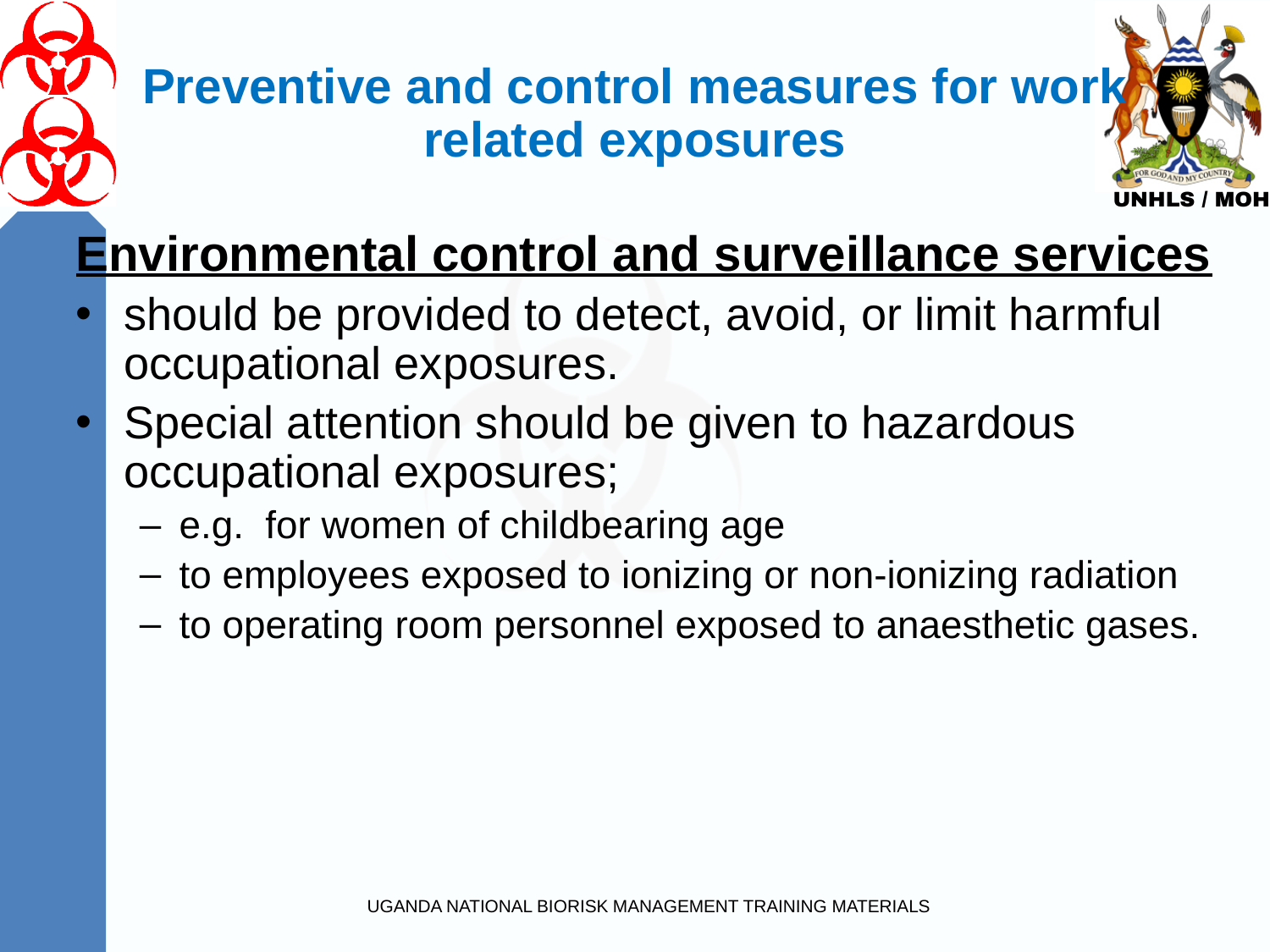

# Preventive and control measures for work related exposures
Environmental control and surveillance services
should be provided to detect, avoid, or limit harmful occupational exposures.
Special attention should be given to hazardous occupational exposures;
e.g.  for women of childbearing age
to employees exposed to ionizing or non-ionizing radiation
to operating room personnel exposed to anaesthetic gases.
UGANDA NATIONAL BIORISK MANAGEMENT TRAINING MATERIALS